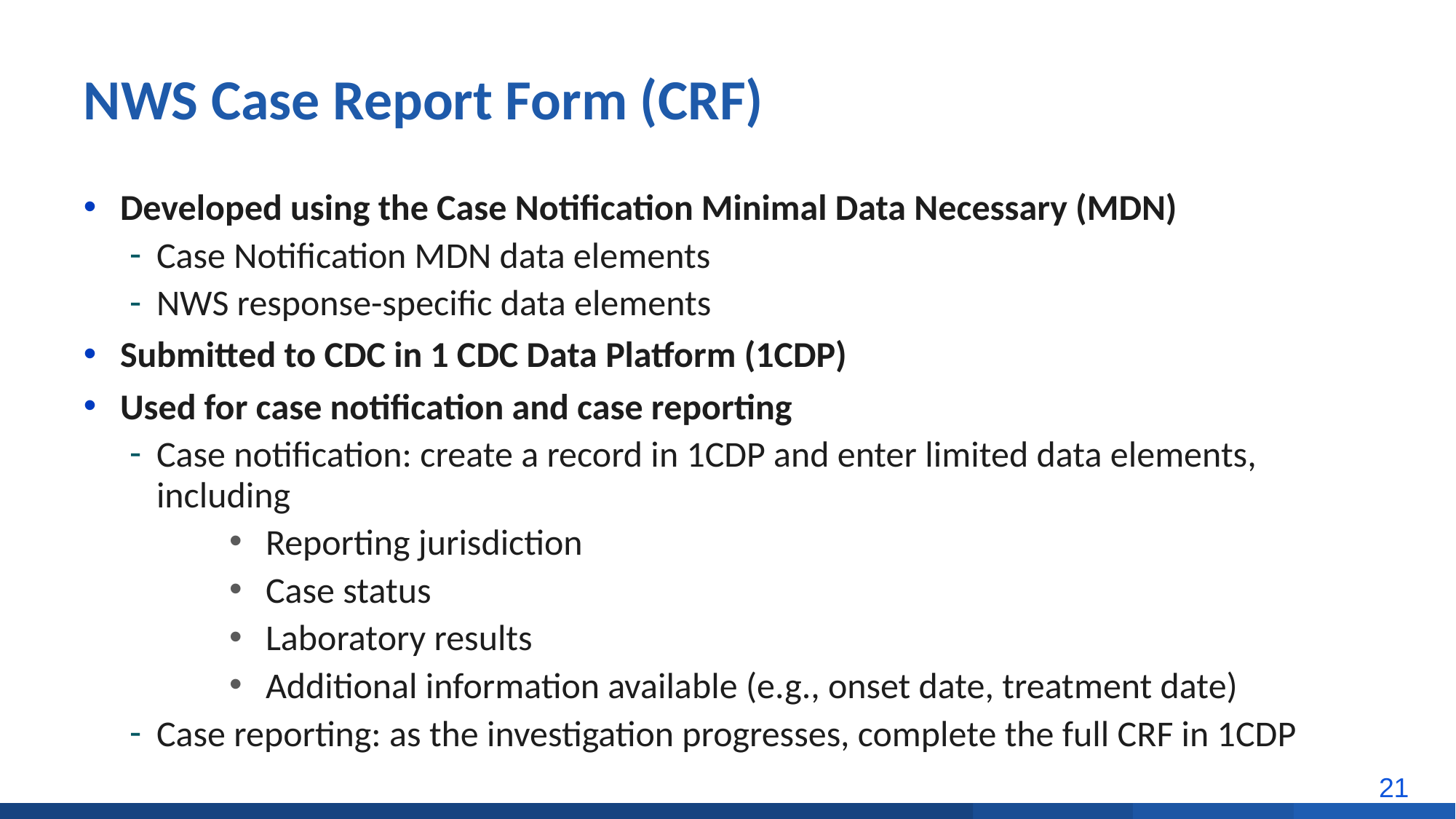

# NWS Case Report Form (CRF)
Developed using the Case Notification Minimal Data Necessary (MDN)
Case Notification MDN data elements
NWS response-specific data elements
Submitted to CDC in 1 CDC Data Platform (1CDP)
Used for case notification and case reporting
Case notification: create a record in 1CDP and enter limited data elements, including
Reporting jurisdiction
Case status
Laboratory results
Additional information available (e.g., onset date, treatment date)
Case reporting: as the investigation progresses, complete the full CRF in 1CDP

21